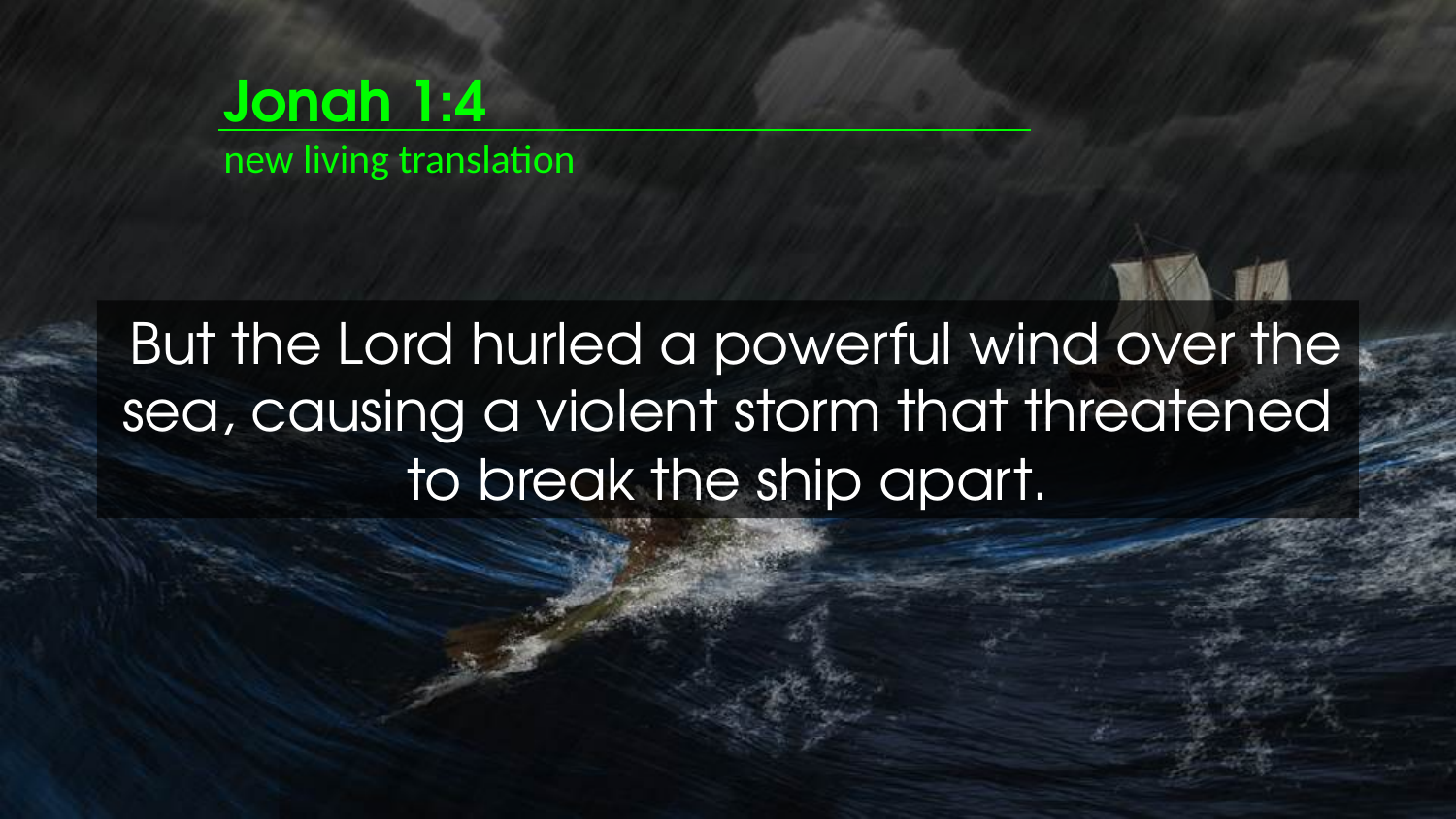

Jonah 1:4
new living translation
 But the Lord hurled a powerful wind over the sea, causing a violent storm that threatened to break the ship apart.